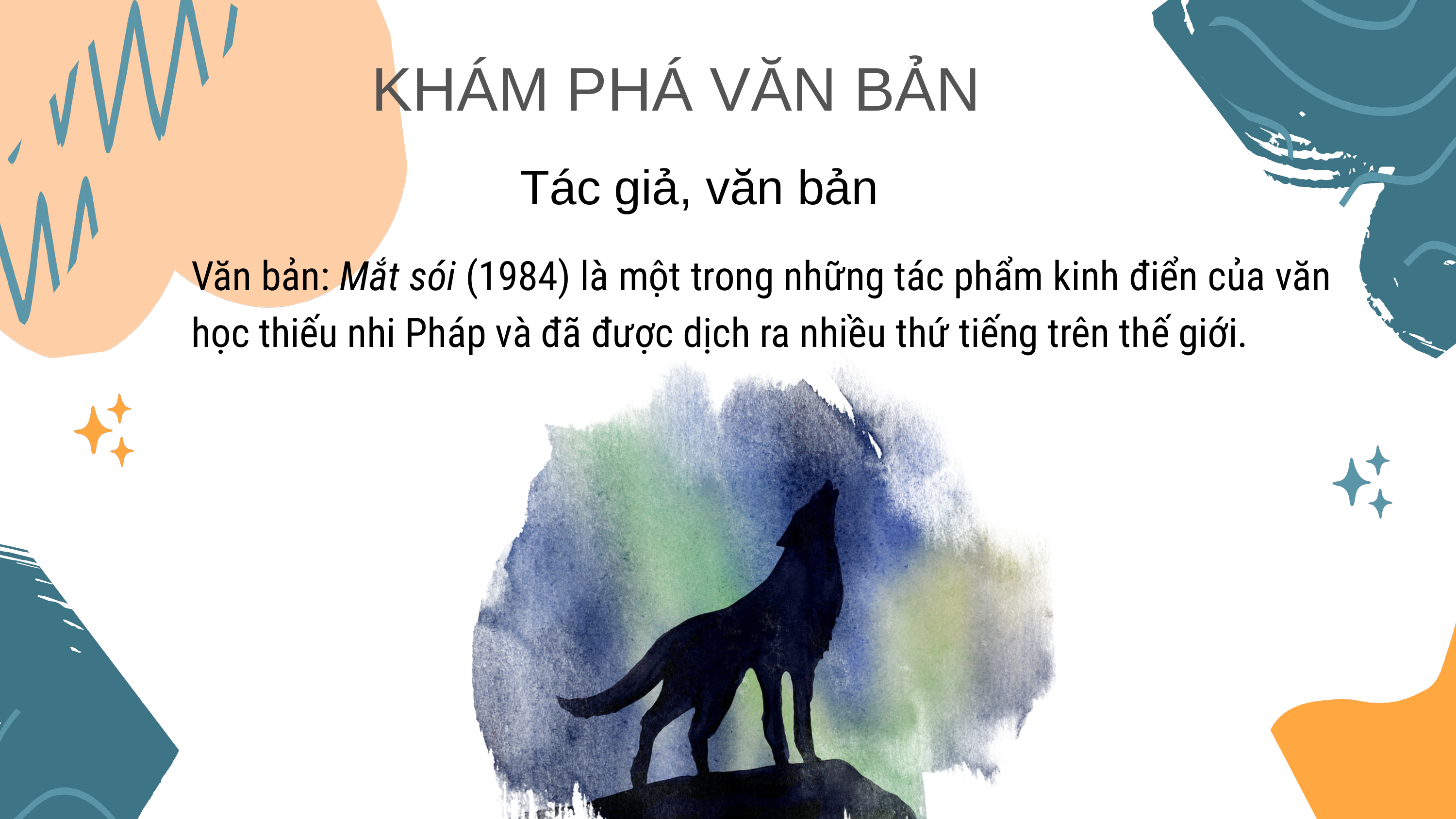

KHÁM PHÁ VĂN BẢN

Tác giả, văn bản
Văn bản: Mắt sói (1984) là một trong những tác phẩm kinh điển của văn học thiếu nhi Pháp và đã được dịch ra nhiều thứ tiếng trên thế giới.